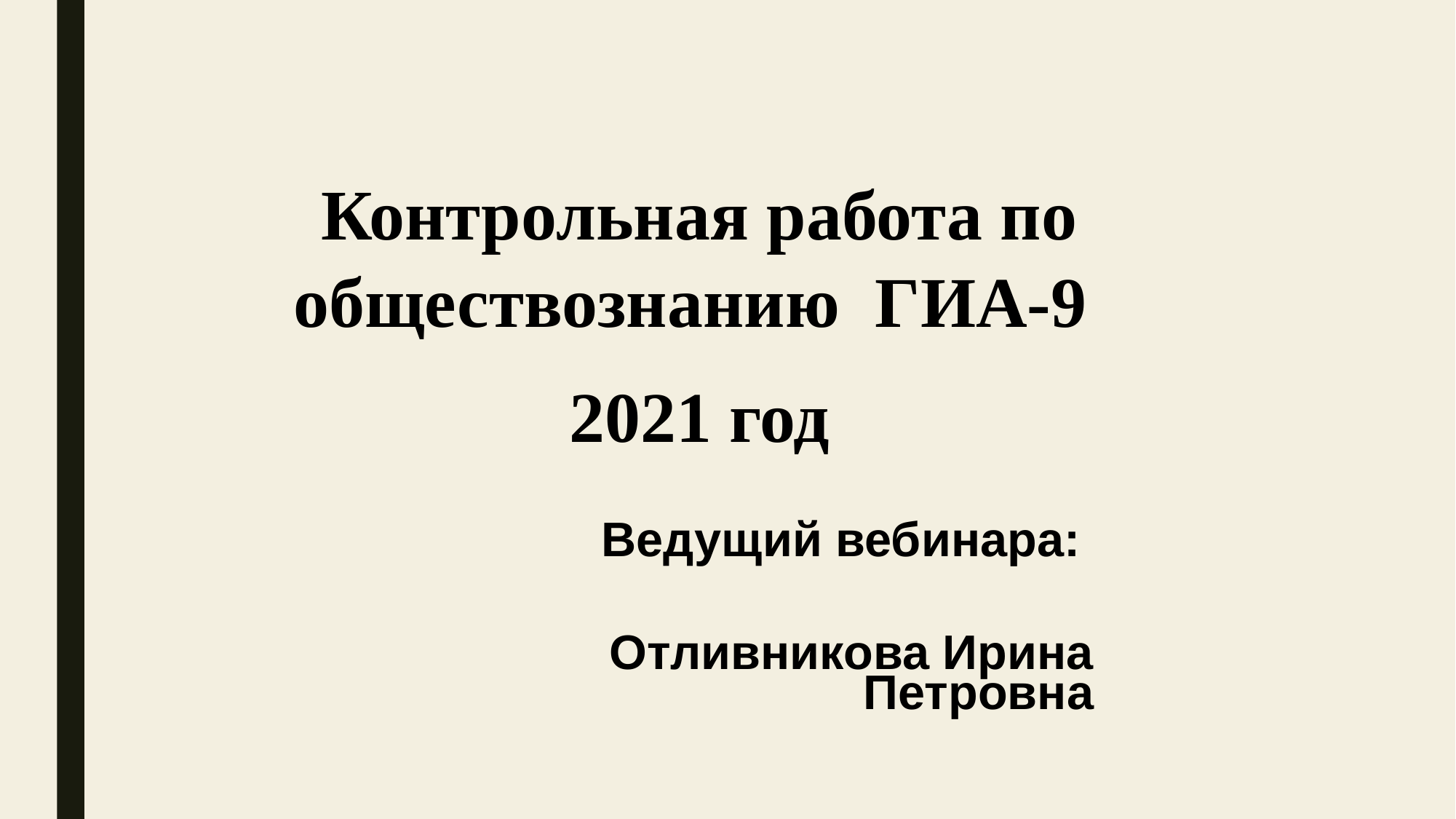

| Контрольная работа по обществознанию ГИА-9 2021 год |
| --- |
#
| Ведущий вебинара: Отливникова Ирина Петровна |
| --- |